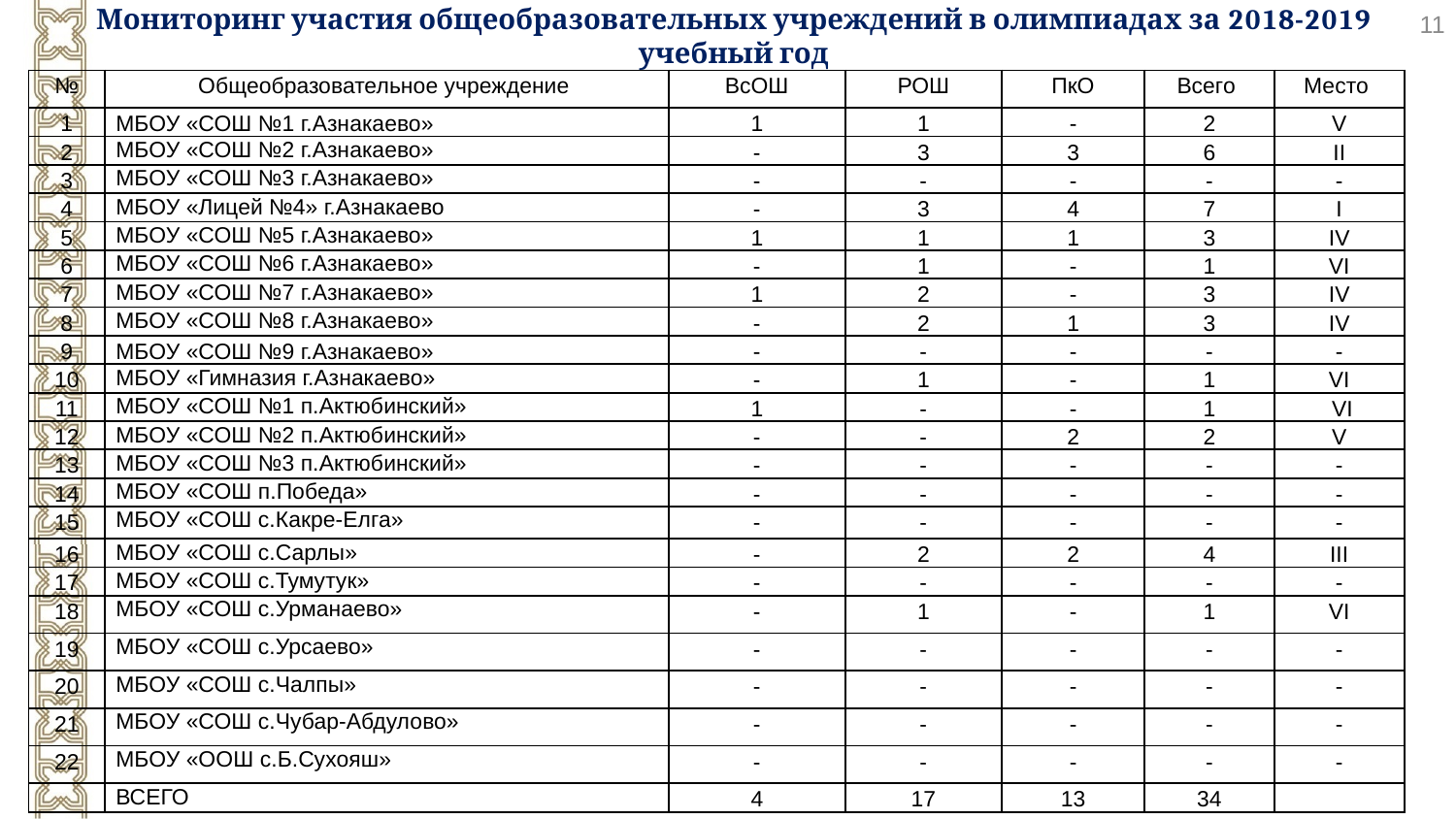

11
# Мониторинг участия общеобразовательных учреждений в олимпиадах за 2018-2019 учебный год
| № | Общеобразовательное учреждение | ВсОШ | РОШ | ПкО | Всего | Место |
| --- | --- | --- | --- | --- | --- | --- |
| 1 | МБОУ «СОШ №1 г.Азнакаево» | 1 | 1 | - | 2 | V |
| 2 | МБОУ «СОШ №2 г.Азнакаево» | - | 3 | 3 | 6 | II |
| 3 | МБОУ «СОШ №3 г.Азнакаево» | - | - | - | - | - |
| 4 | МБОУ «Лицей №4» г.Азнакаево | - | 3 | 4 | 7 | I |
| 5 | МБОУ «СОШ №5 г.Азнакаево» | 1 | 1 | 1 | 3 | IV |
| 6 | МБОУ «СОШ №6 г.Азнакаево» | - | 1 | - | 1 | VI |
| 7 | МБОУ «СОШ №7 г.Азнакаево» | 1 | 2 | - | 3 | IV |
| 8 | МБОУ «СОШ №8 г.Азнакаево» | - | 2 | 1 | 3 | IV |
| 9 | МБОУ «СОШ №9 г.Азнакаево» | - | - | - | - | - |
| 10 | МБОУ «Гимназия г.Азнакаево» | - | 1 | - | 1 | VI |
| 11 | МБОУ «СОШ №1 п.Актюбинский» | 1 | - | - | 1 | VI |
| 12 | МБОУ «СОШ №2 п.Актюбинский» | - | - | 2 | 2 | V |
| 13 | МБОУ «СОШ №3 п.Актюбинский» | - | - | - | - | - |
| 14 | МБОУ «СОШ п.Победа» | - | - | - | - | - |
| 15 | МБОУ «СОШ с.Какре-Елга» | - | - | - | - | - |
| 16 | МБОУ «СОШ с.Сарлы» | - | 2 | 2 | 4 | III |
| 17 | МБОУ «СОШ с.Тумутук» | - | - | - | - | - |
| 18 | МБОУ «СОШ с.Урманаево» | - | 1 | - | 1 | VI |
| 19 | МБОУ «СОШ с.Урсаево» | - | - | - | - | - |
| 20 | МБОУ «СОШ с.Чалпы» | - | - | - | - | - |
| 21 | МБОУ «СОШ с.Чубар-Абдулово» | - | - | - | - | - |
| 22 | МБОУ «ООШ с.Б.Сухояш» | - | - | - | - | - |
|  | ВСЕГО | 4 | 17 | 13 | 34 |  |